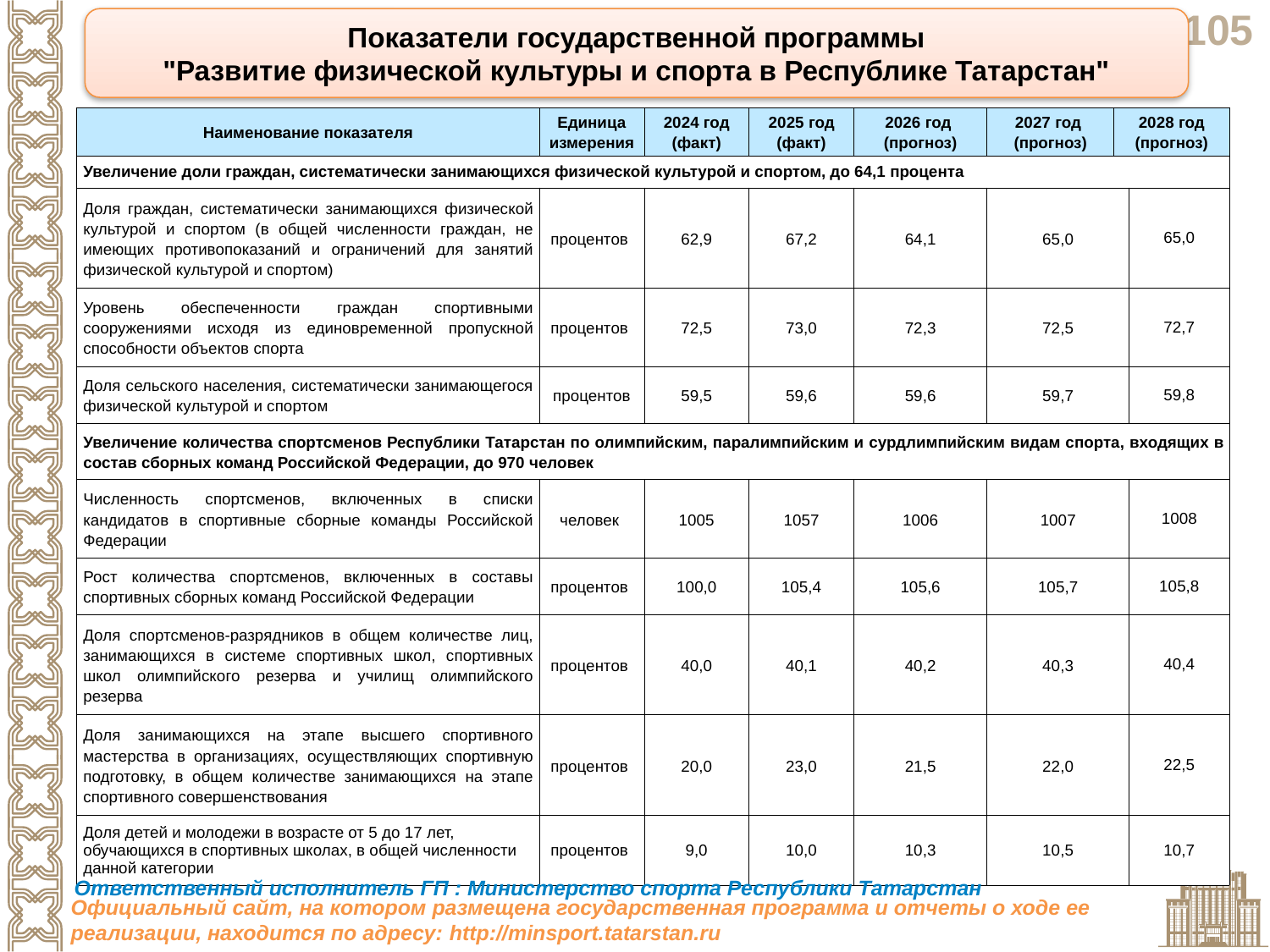

Показатели государственной программы
"Развитие физической культуры и спорта в Республике Татарстан"
| Наименование показателя | Единица измерения | 2024 год (факт) | 2025 год (факт) | 2026 год (прогноз) | 2027 год (прогноз) | 2028 год (прогноз) | 2027 год (прогноз) |
| --- | --- | --- | --- | --- | --- | --- | --- |
| Увеличение доли граждан, систематически занимающихся физической культурой и спортом, до 64,1 процента |  |  |  |  |  |  |  |
| Доля граждан, систематически занимающихся физической культурой и спортом (в общей численности граждан, не имеющих противопоказаний и ограничений для занятий физической культурой и спортом) | процентов | 62,9 | 67,2 | 64,1 | 65,0 |  | 65,0 |
| Уровень обеспеченности граждан спортивными сооружениями исходя из единовременной пропускной способности объектов спорта | процентов | 72,5 | 73,0 | 72,3 | 72,5 |  | 72,7 |
| Доля сельского населения, систематически занимающегося физической культурой и спортом | процентов | 59,5 | 59,6 | 59,6 | 59,7 |  | 59,8 |
| Увеличение количества спортсменов Республики Татарстан по олимпийским, паралимпийским и сурдлимпийским видам спорта, входящих в состав сборных команд Российской Федерации, до 970 человек |  |  |  |  |  |  |  |
| Численность спортсменов, включенных в списки кандидатов в спортивные сборные команды Российской Федерации | человек | 1005 | 1057 | 1006 | 1007 |  | 1008 |
| Рост количества спортсменов, включенных в составы спортивных сборных команд Российской Федерации | процентов | 100,0 | 105,4 | 105,6 | 105,7 |  | 105,8 |
| Доля спортсменов-разрядников в общем количестве лиц, занимающихся в системе спортивных школ, спортивных школ олимпийского резерва и училищ олимпийского резерва | процентов | 40,0 | 40,1 | 40,2 | 40,3 |  | 40,4 |
| Доля занимающихся на этапе высшего спортивного мастерства в организациях, осуществляющих спортивную подготовку, в общем количестве занимающихся на этапе спортивного совершенствования | процентов | 20,0 | 23,0 | 21,5 | 22,0 |  | 22,5 |
| Доля детей и молодежи в возрасте от 5 до 17 лет, обучающихся в спортивных школах, в общей численности данной категории | процентов | 9,0 | 10,0 | 10,3 | 10,5 |  | 10,7 |
Ответственный исполнитель ГП : Министерство спорта Республики Татарстан
Официальный сайт, на котором размещена государственная программа и отчеты о ходе ее реализации, находится по адресу: http://minsport.tatarstan.ru